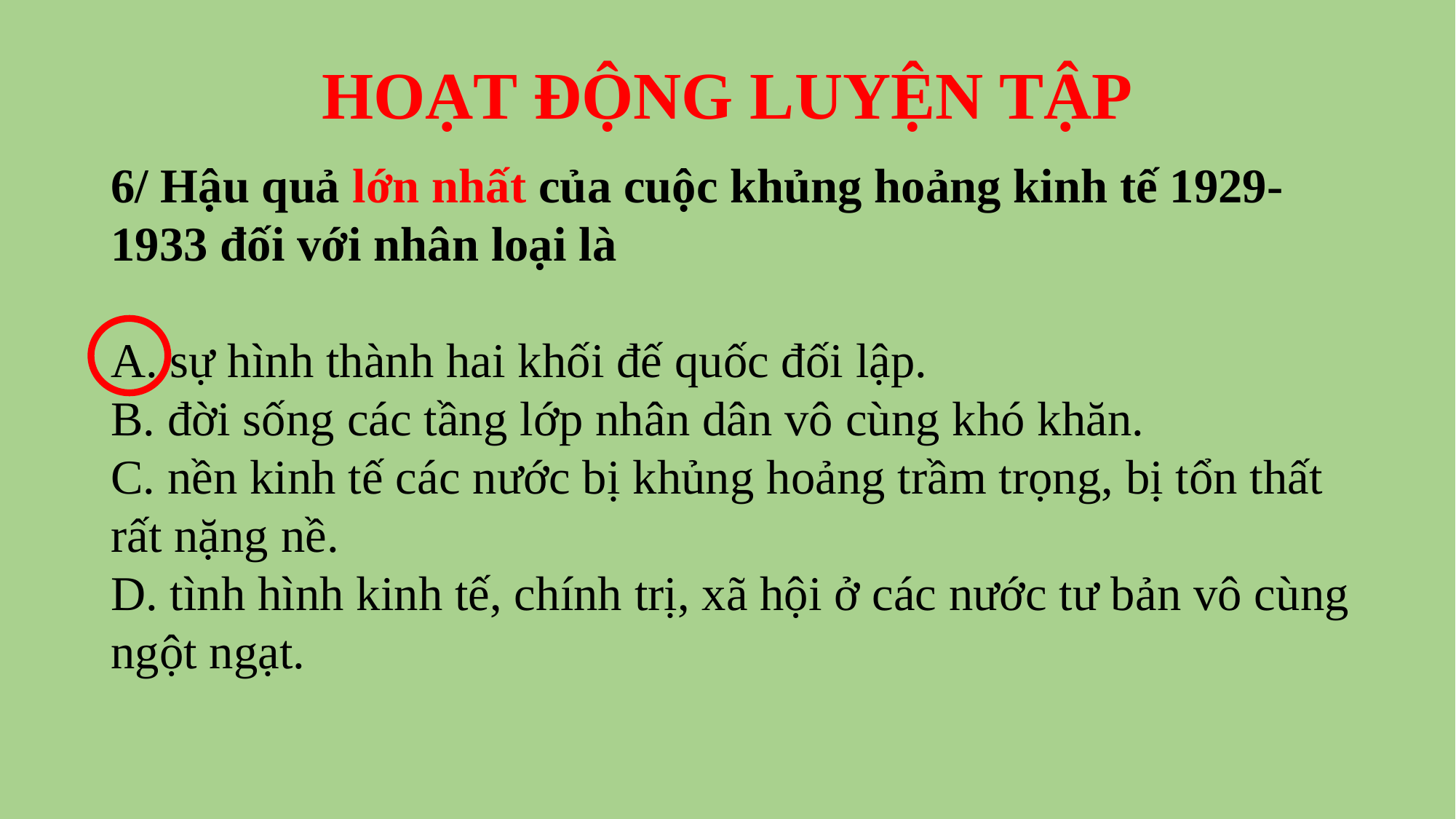

HOẠT ĐỘNG LUYỆN TẬP

6/ Hậu quả lớn nhất của cuộc khủng hoảng kinh tế 1929-1933 đối với nhân loại là

A. sự hình thành hai khối đế quốc đối lập.
B. đời sống các tầng lớp nhân dân vô cùng khó khăn.
C. nền kinh tế các nước bị khủng hoảng trầm trọng, bị tổn thất rất nặng nề.
D. tình hình kinh tế, chính trị, xã hội ở các nước tư bản vô cùng ngột ngạt.